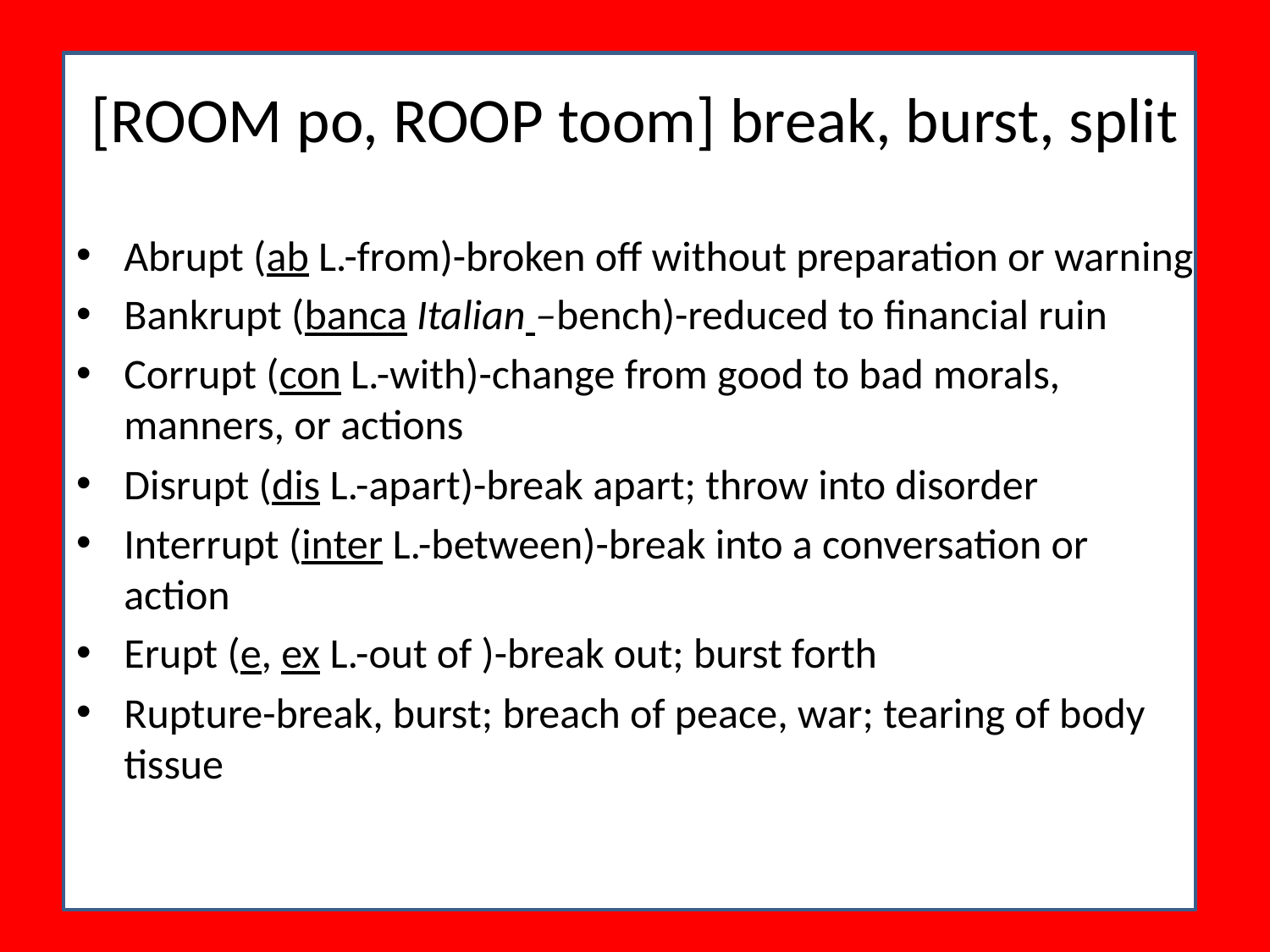

# [ROOM po, ROOP toom] break, burst, split

Abrupt (ab L.-from)-broken off without preparation or warning
Bankrupt (banca Italian –bench)-reduced to financial ruin
Corrupt (con L.-with)-change from good to bad morals, manners, or actions
Disrupt (dis L.-apart)-break apart; throw into disorder
Interrupt (inter L.-between)-break into a conversation or action
Erupt (e, ex L.-out of )-break out; burst forth
Rupture-break, burst; breach of peace, war; tearing of body tissue